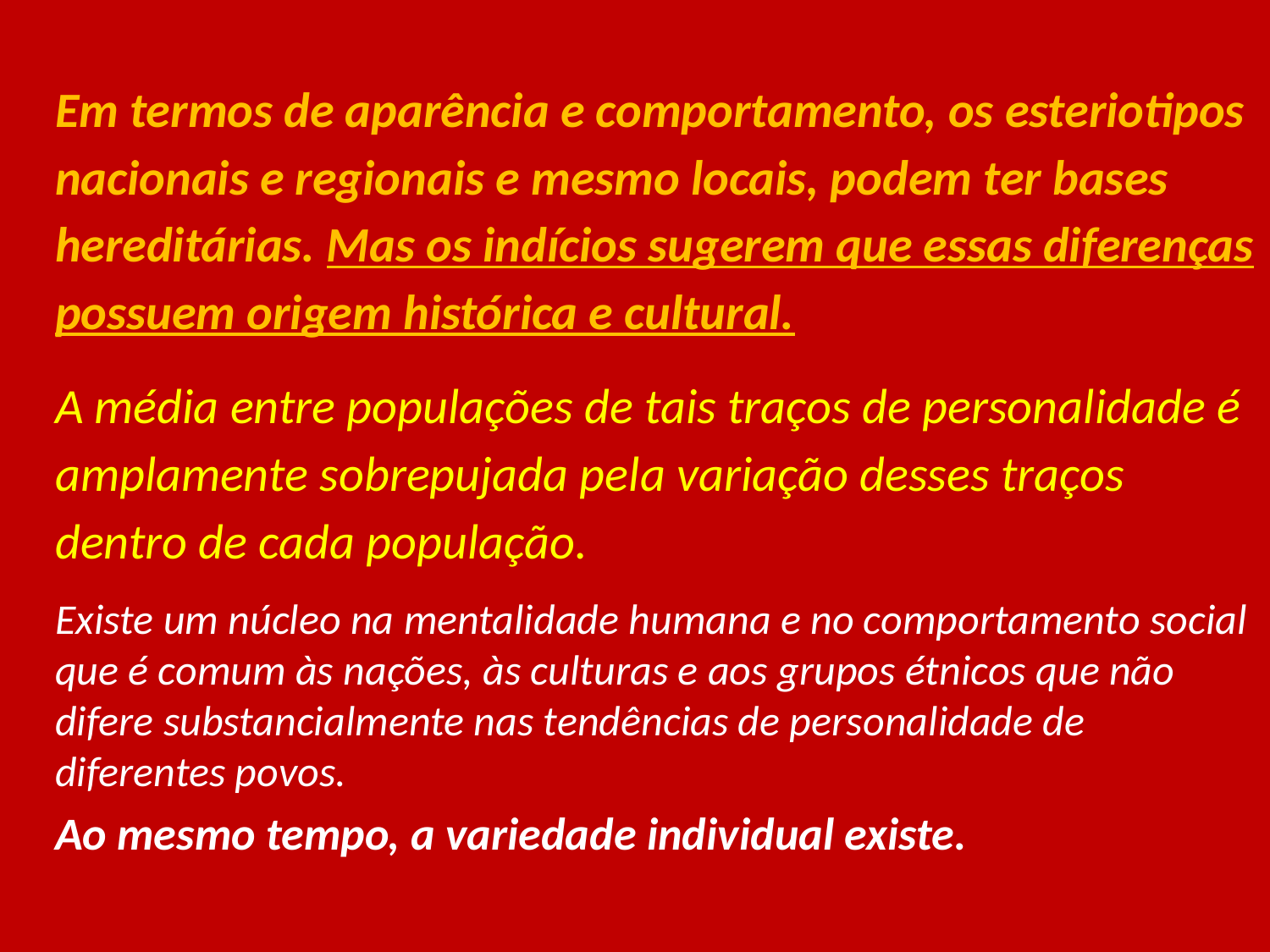

#
Em termos de aparência e comportamento, os esteriotipos nacionais e regionais e mesmo locais, podem ter bases hereditárias. Mas os indícios sugerem que essas diferenças possuem origem histórica e cultural.

A média entre populações de tais traços de personalidade é amplamente sobrepujada pela variação desses traços dentro de cada população.

Existe um núcleo na mentalidade humana e no comportamento social que é comum às nações, às culturas e aos grupos étnicos que não difere substancialmente nas tendências de personalidade de diferentes povos.
Ao mesmo tempo, a variedade individual existe.